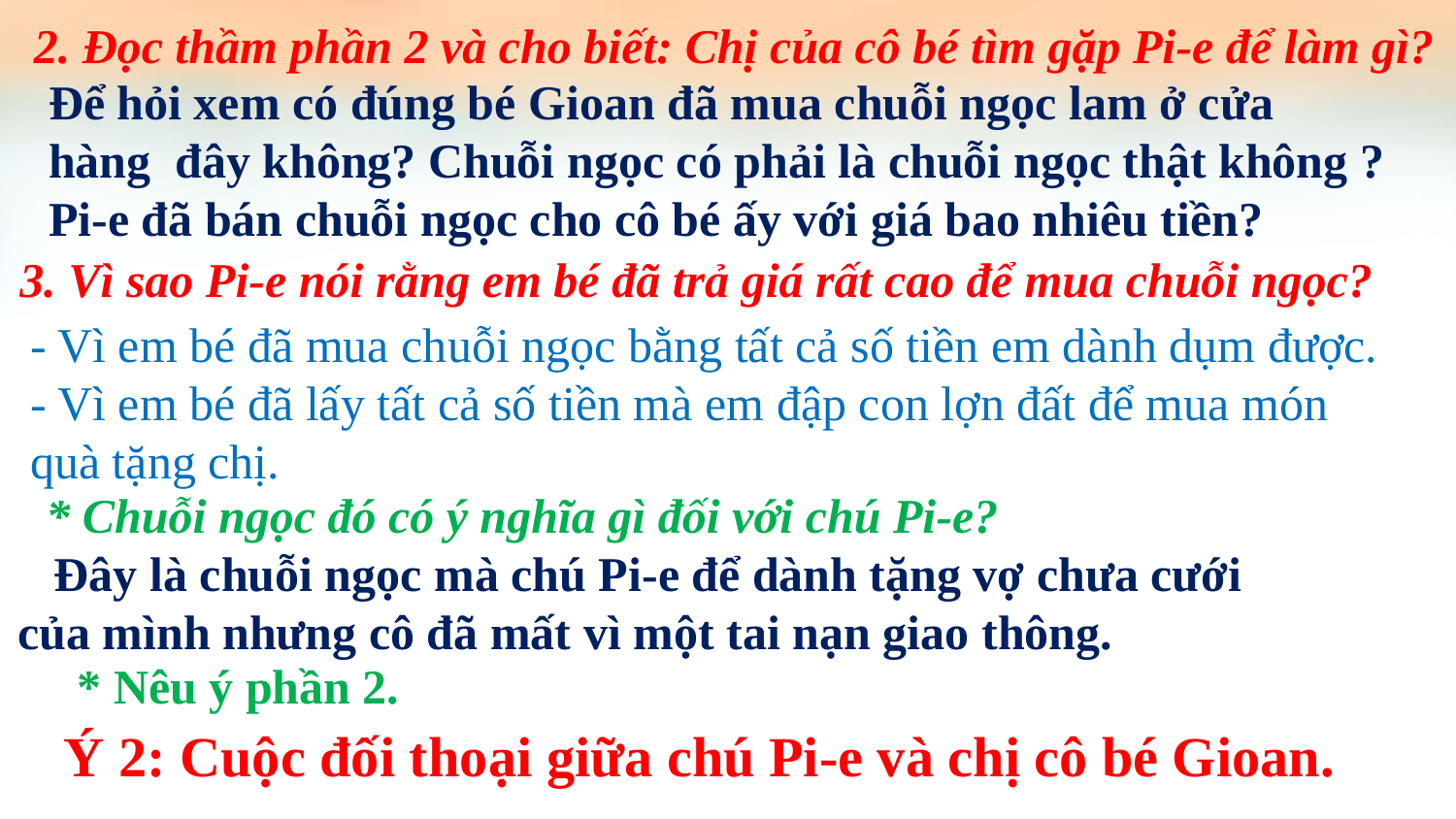

2. Đọc thầm phần 2 và cho biết: Chị của cô bé tìm gặp Pi-e để làm gì?
Để hỏi xem có đúng bé Gioan đã mua chuỗi ngọc lam ở cửa
hàng  đây không? Chuỗi ngọc có phải là chuỗi ngọc thật không ?
Pi-e đã bán chuỗi ngọc cho cô bé ấy với giá bao nhiêu tiền?
3. Vì sao Pi-e nói rằng em bé đã trả giá rất cao để mua chuỗi ngọc?
- Vì em bé đã mua chuỗi ngọc bằng tất cả số tiền em dành dụm được.
- Vì em bé đã lấy tất cả số tiền mà em đập con lợn đất để mua món
quà tặng chị.

* Chuỗi ngọc đó có ý nghĩa gì đối với chú Pi-e?
   Đây là chuỗi ngọc mà chú Pi-e để dành tặng vợ chưa cưới của mình nhưng cô đã mất vì một tai nạn giao thông.
* Nêu ý phần 2.
Ý 2: Cuộc đối thoại giữa chú Pi-e và chị cô bé Gioan.